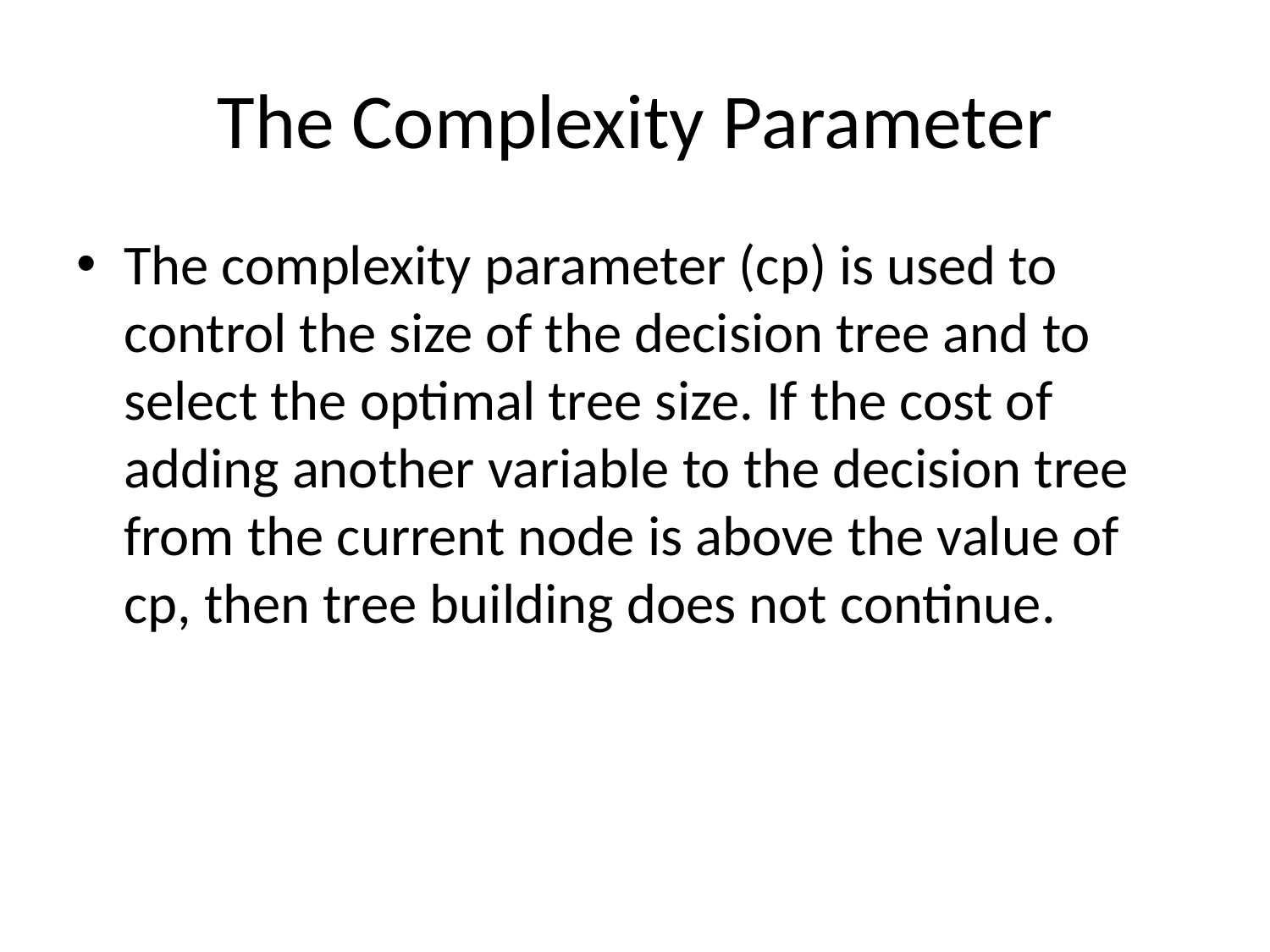

# The Complexity Parameter
The complexity parameter (cp) is used to control the size of the decision tree and to select the optimal tree size. If the cost of adding another variable to the decision tree from the current node is above the value of cp, then tree building does not continue.